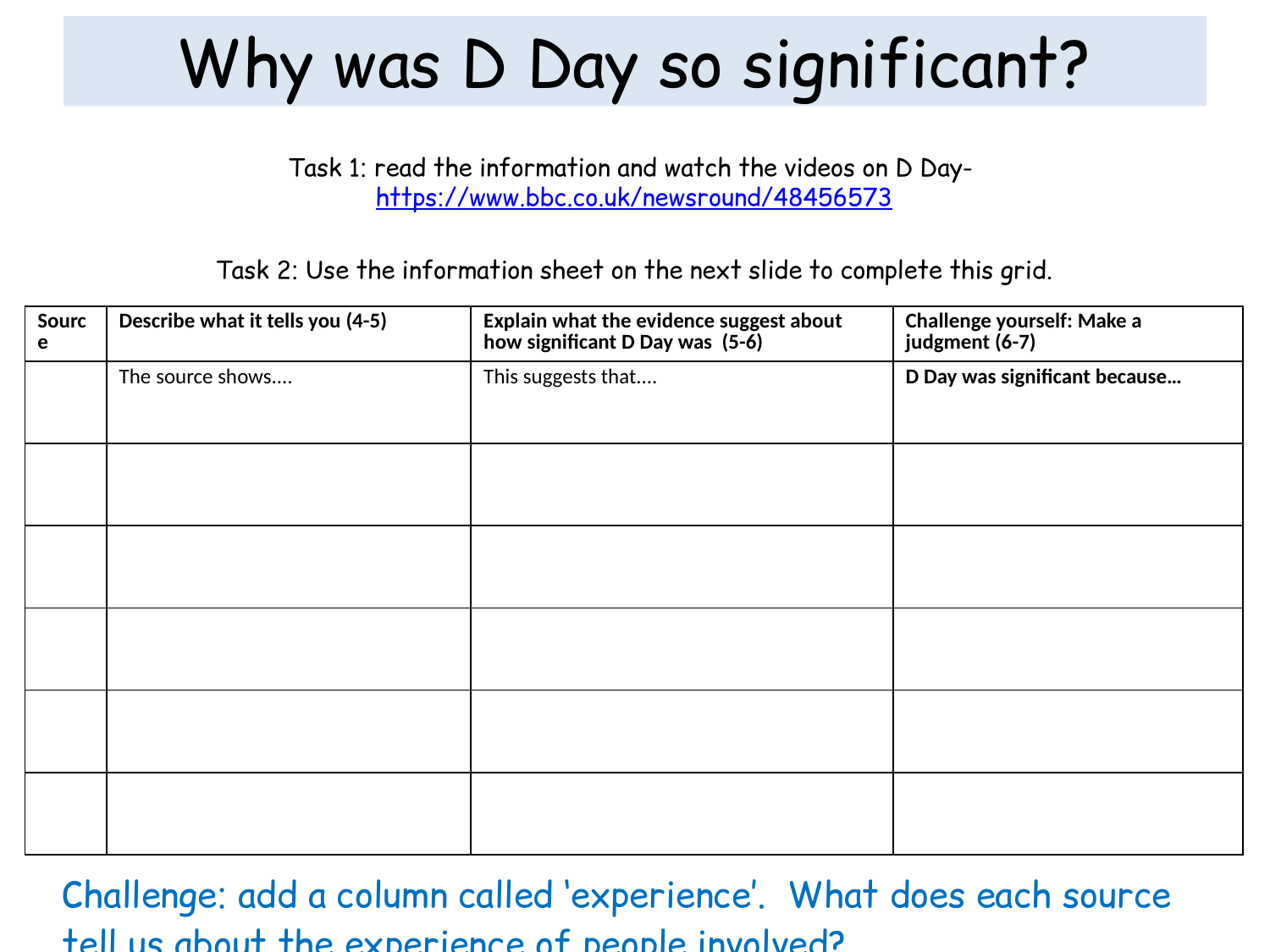

# Why was D Day so significant?
Task 1: read the information and watch the videos on D Day- https://www.bbc.co.uk/newsround/48456573

Task 2: Use the information sheet on the next slide to complete this grid.
| Source | Describe what it tells you (4-5) | Explain what the evidence suggest about how significant D Day was (5-6) | Challenge yourself: Make a judgment (6-7) |
| --- | --- | --- | --- |
|  | The source shows.... | This suggests that.... | D Day was significant because… |
|  |  |  |  |
|  |  |  |  |
|  |  |  |  |
|  |  |  |  |
|  |  |  |  |
Challenge: add a column called ‘experience’.  What does each source tell us about the experience of people involved?